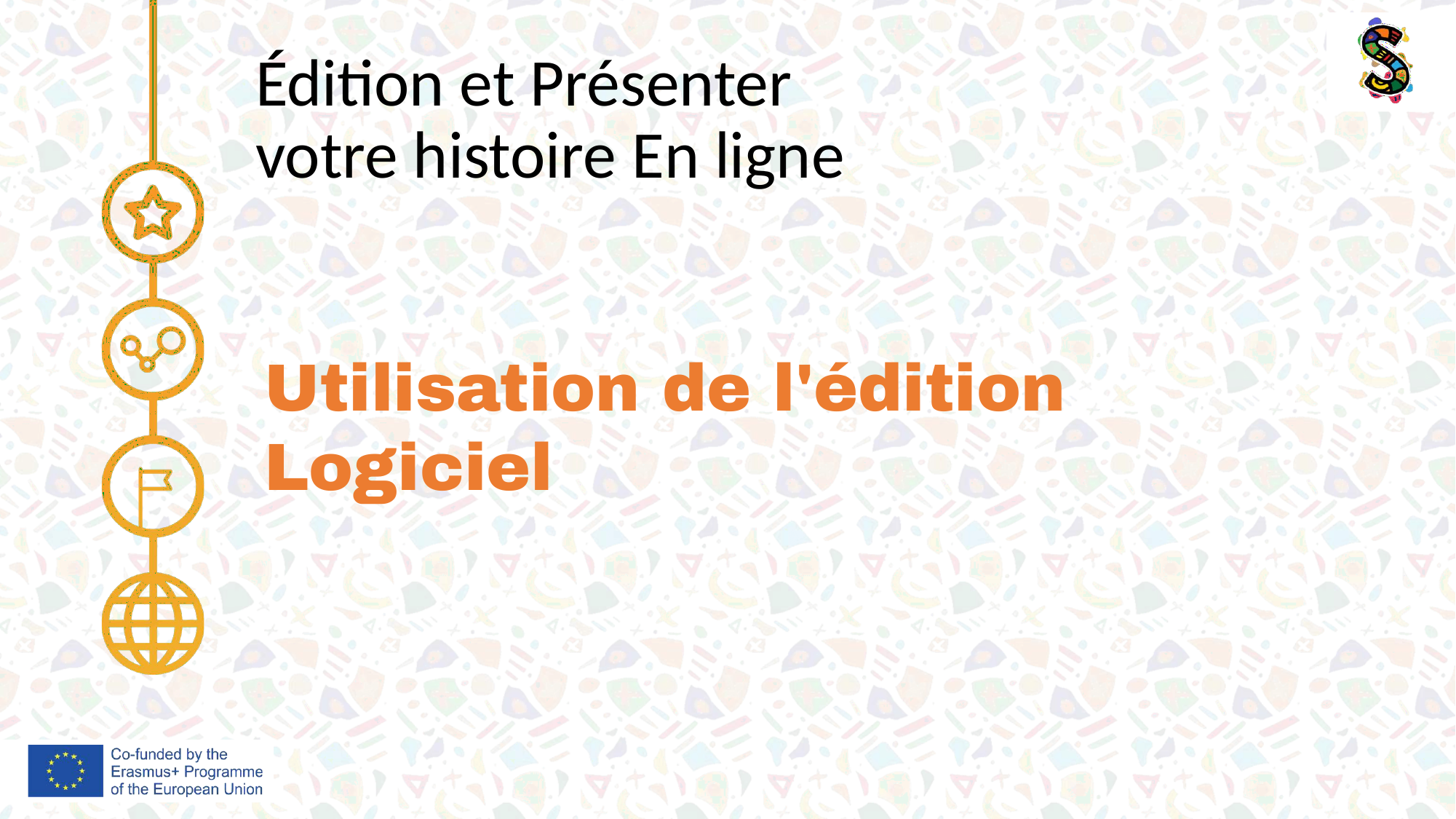

Édition et Présenter votre histoire En ligne
Utilisation de l'édition Logiciel